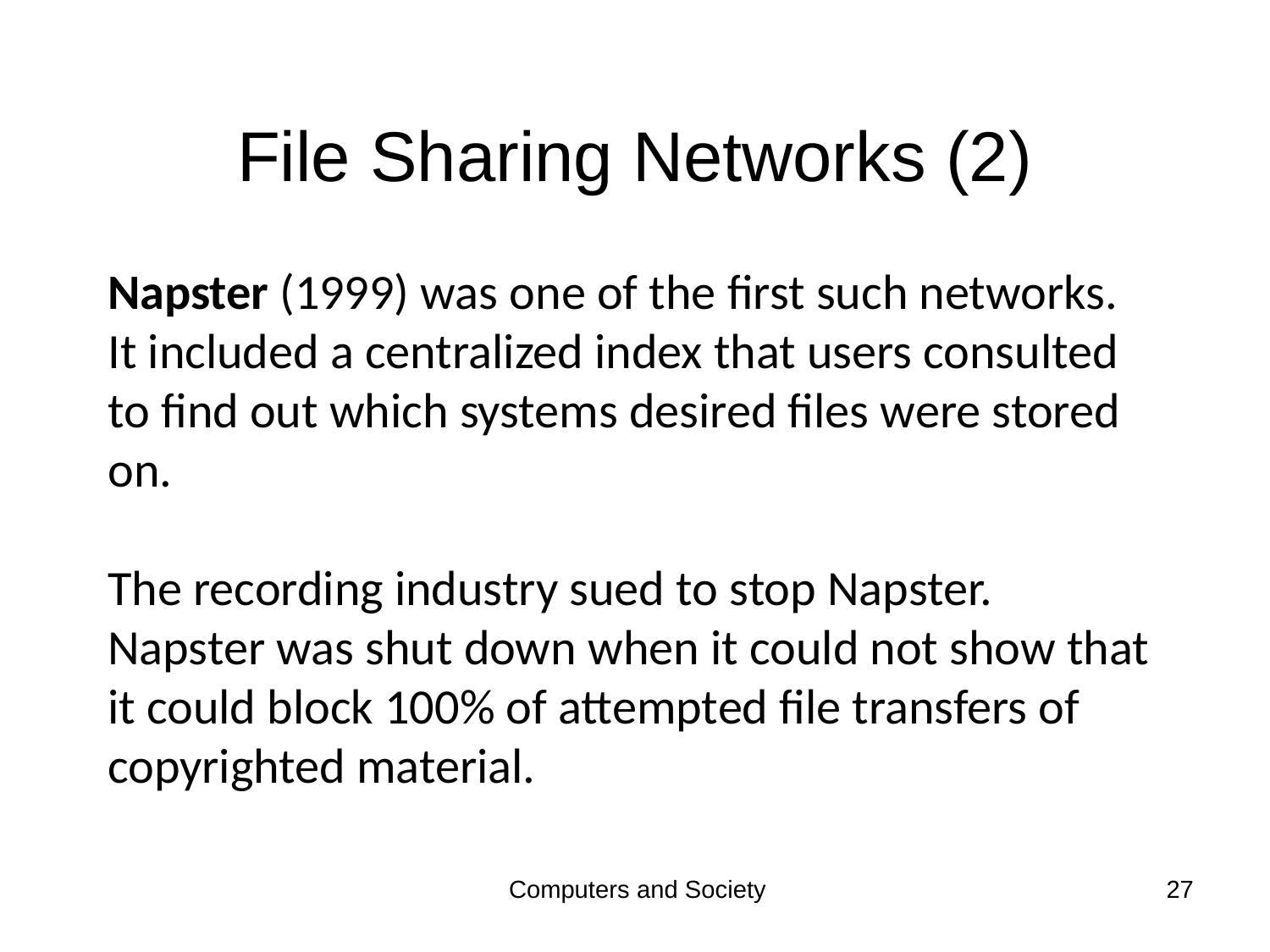

# File Sharing Networks (2)
Napster (1999) was one of the first such networks.  It included a centralized index that users consulted to find out which systems desired files were stored on.

The recording industry sued to stop Napster.  Napster was shut down when it could not show that it could block 100% of attempted file transfers of copyrighted material.
Computers and Society
27